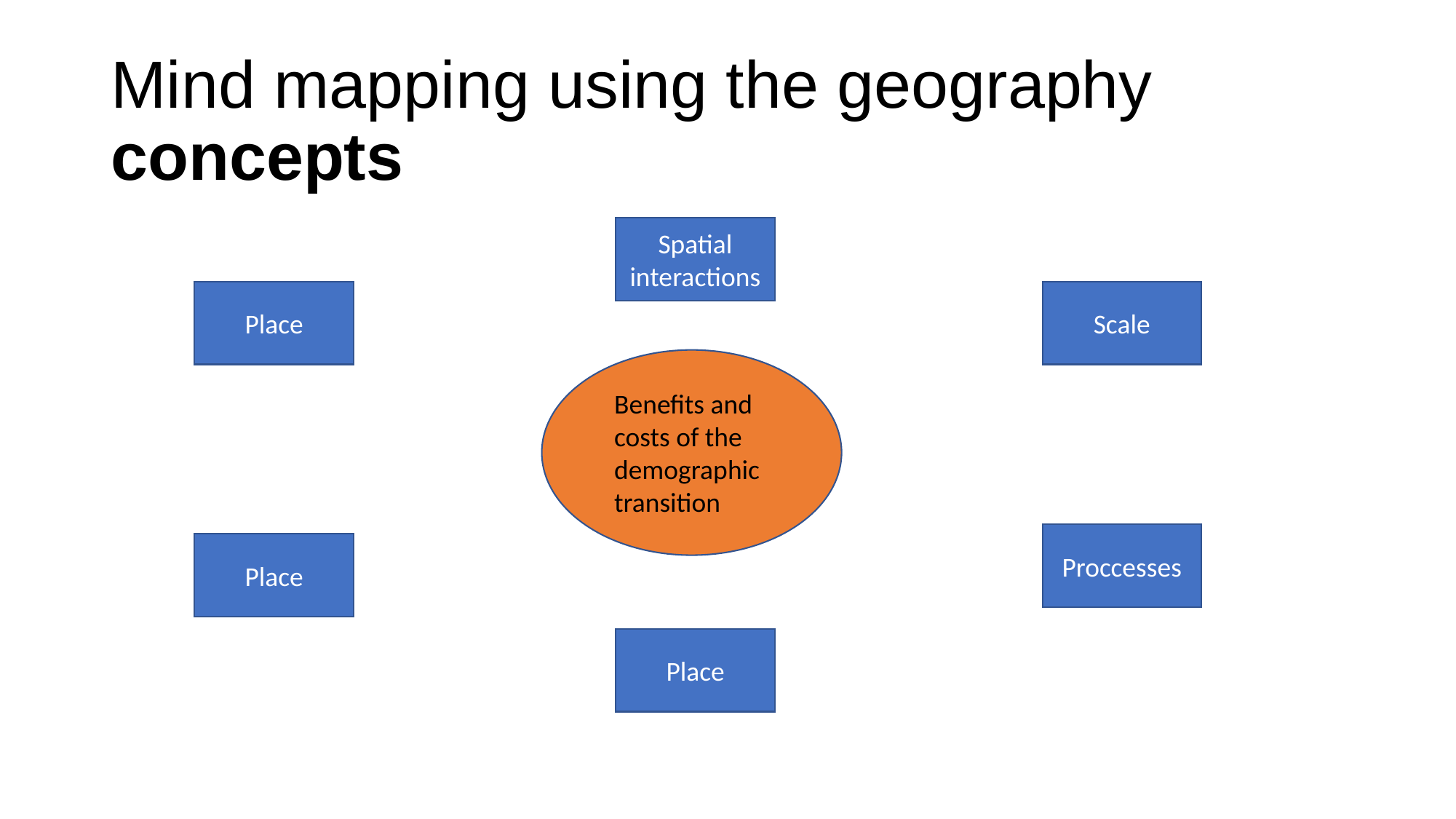

# Mind mapping using the geography concepts

Spatial interactions
Place
Scale

Benefits and costs of the demographic transition
Proccesses
Place
Place